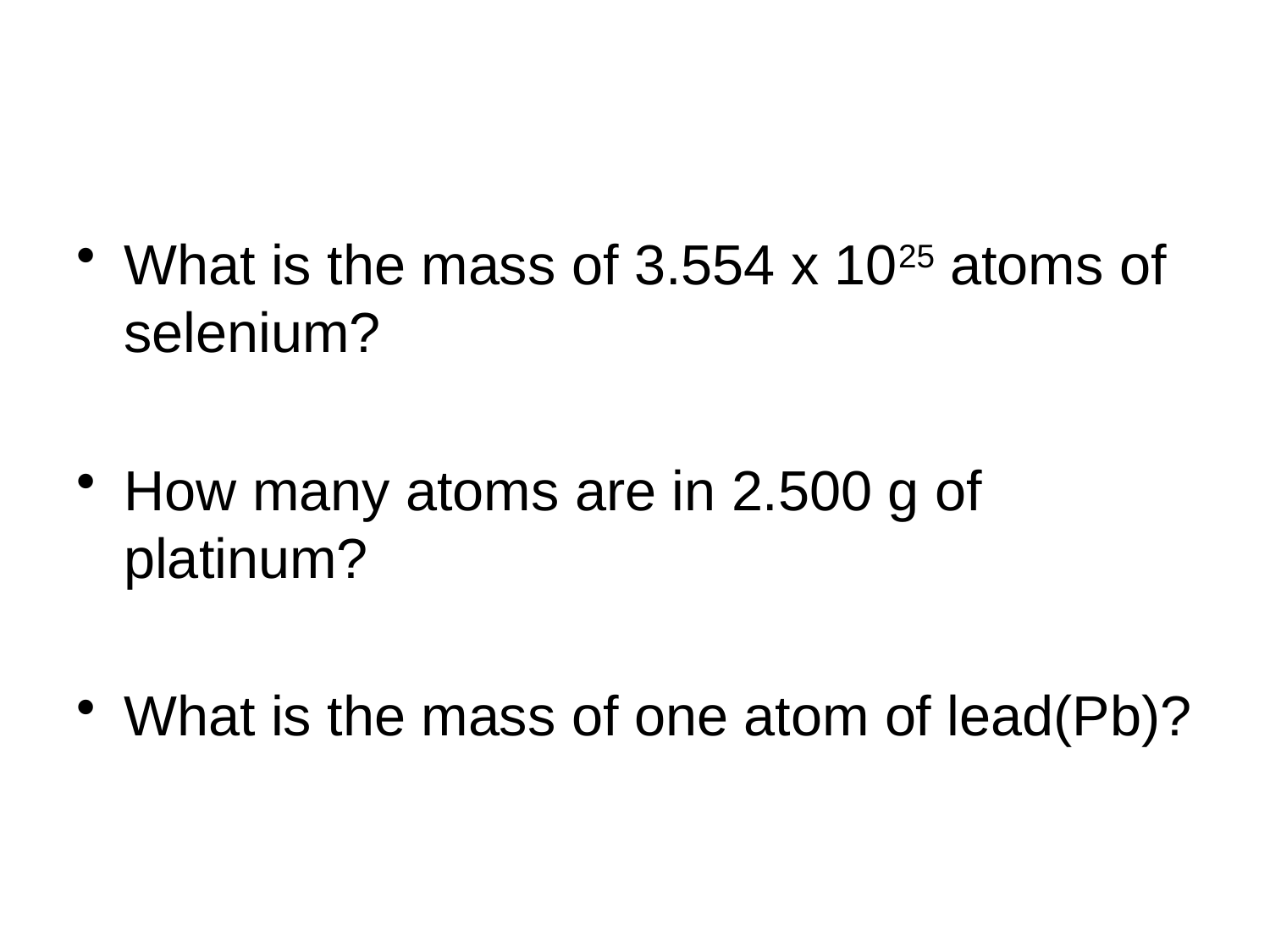

#
What is the mass of 3.554 x 1025 atoms of selenium?

How many atoms are in 2.500 g of platinum?

What is the mass of one atom of lead(Pb)?